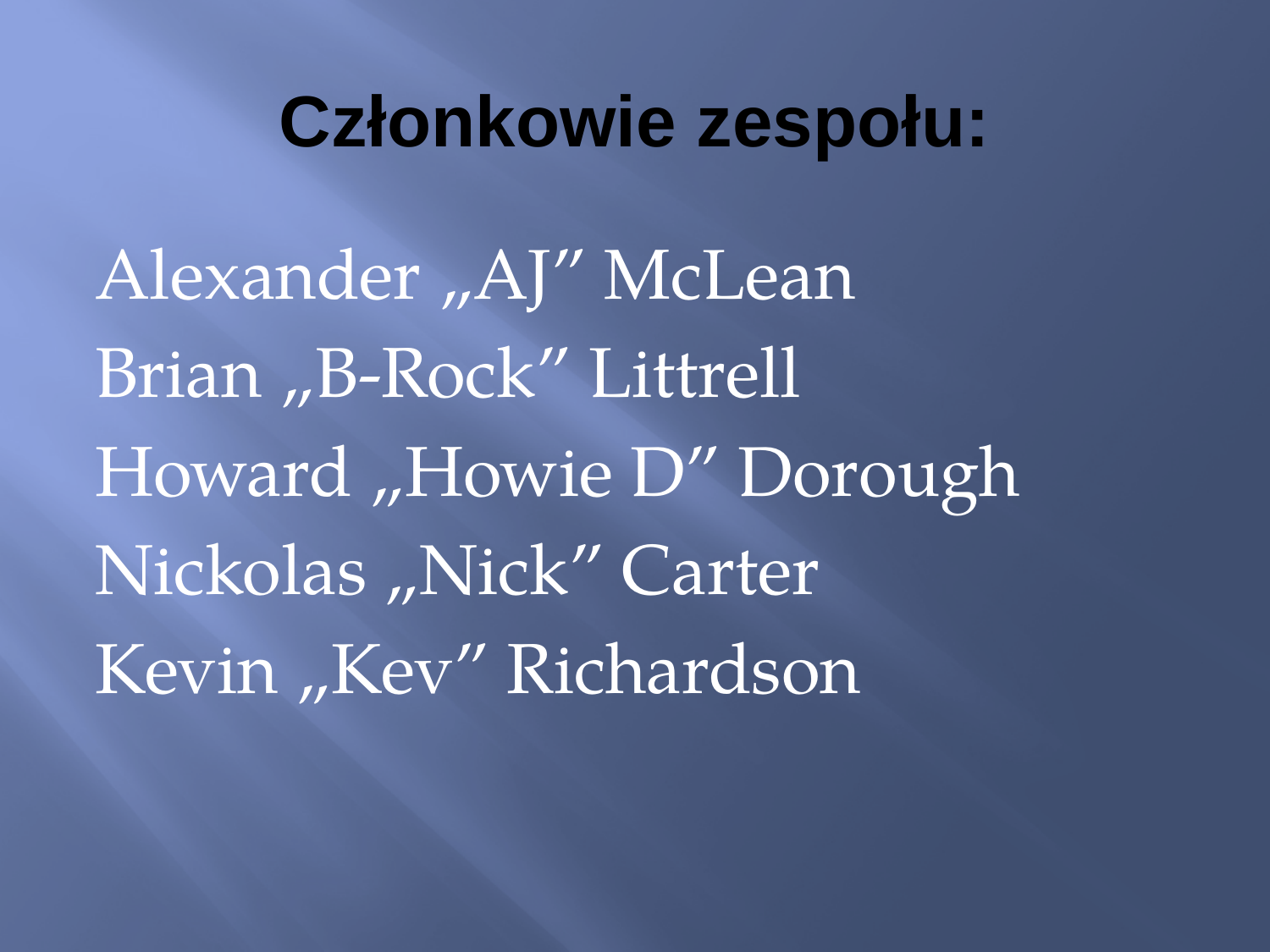

# Członkowie zespołu:
Alexander „AJ” McLean
Brian „B-Rock” Littrell
Howard „Howie D” Dorough
Nickolas „Nick” Carter
Kevin „Kev” Richardson